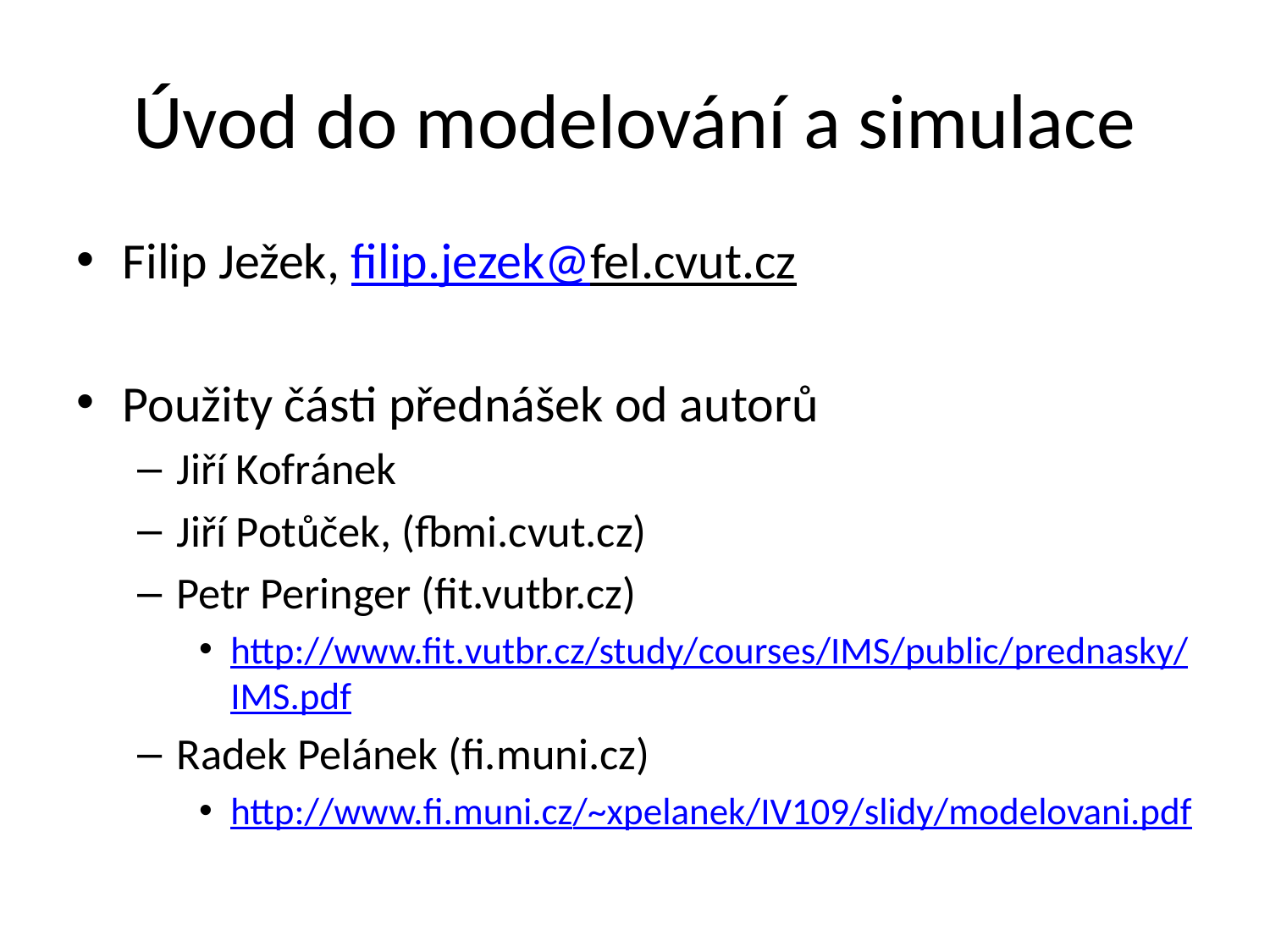

# Úvod do modelování a simulace
Filip Ježek, filip.jezek@fel.cvut.cz

Použity části přednášek od autorů
Jiří Kofránek
Jiří Potůček, (fbmi.cvut.cz)
Petr Peringer (fit.vutbr.cz)
http://www.fit.vutbr.cz/study/courses/IMS/public/prednasky/IMS.pdf
Radek Pelánek (fi.muni.cz)
http://www.fi.muni.cz/~xpelanek/IV109/slidy/modelovani.pdf